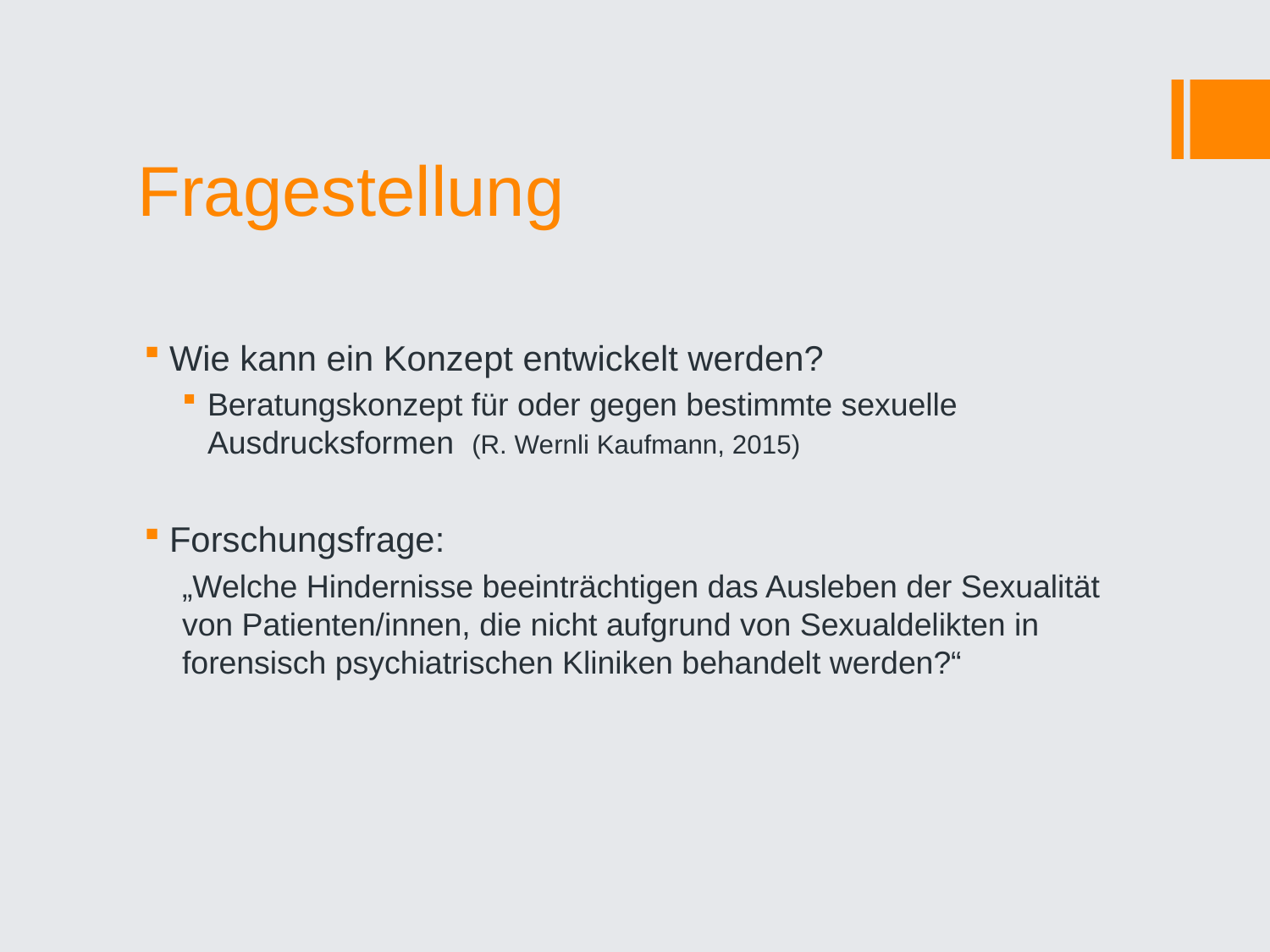

Fragestellung

Wie kann ein Konzept entwickelt werden?
Beratungskonzept für oder gegen bestimmte sexuelle Ausdrucksformen  (R. Wernli Kaufmann, 2015)

Forschungsfrage:
„Welche Hindernisse beeinträchtigen das Ausleben der Sexualität von Patienten/innen, die nicht aufgrund von Sexualdelikten in forensisch psychiatrischen Kliniken behandelt werden?“